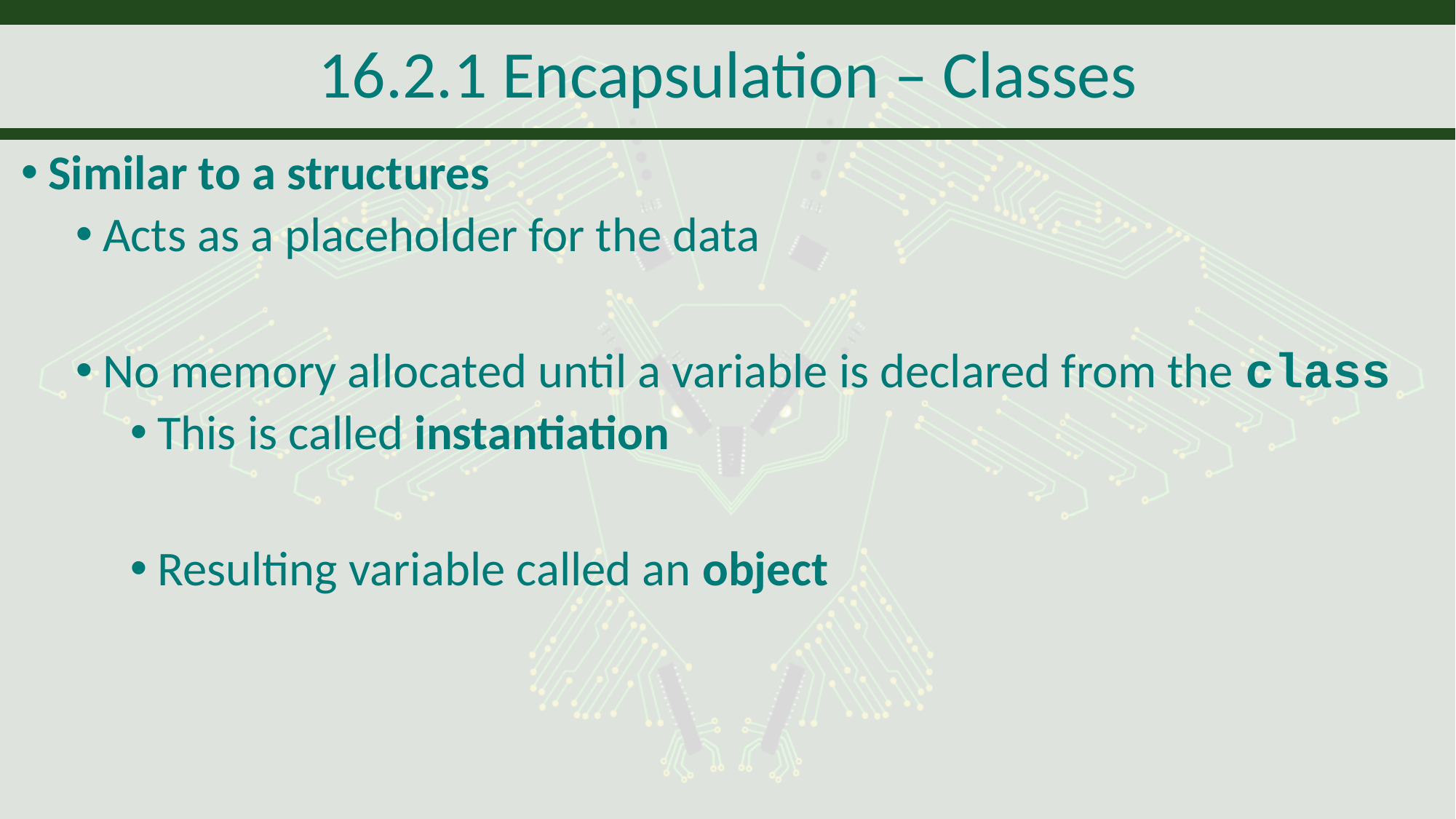

# 16.2.1 Encapsulation – Classes
Similar to a structures
Acts as a placeholder for the data

No memory allocated until a variable is declared from the class
This is called instantiation

Resulting variable called an object